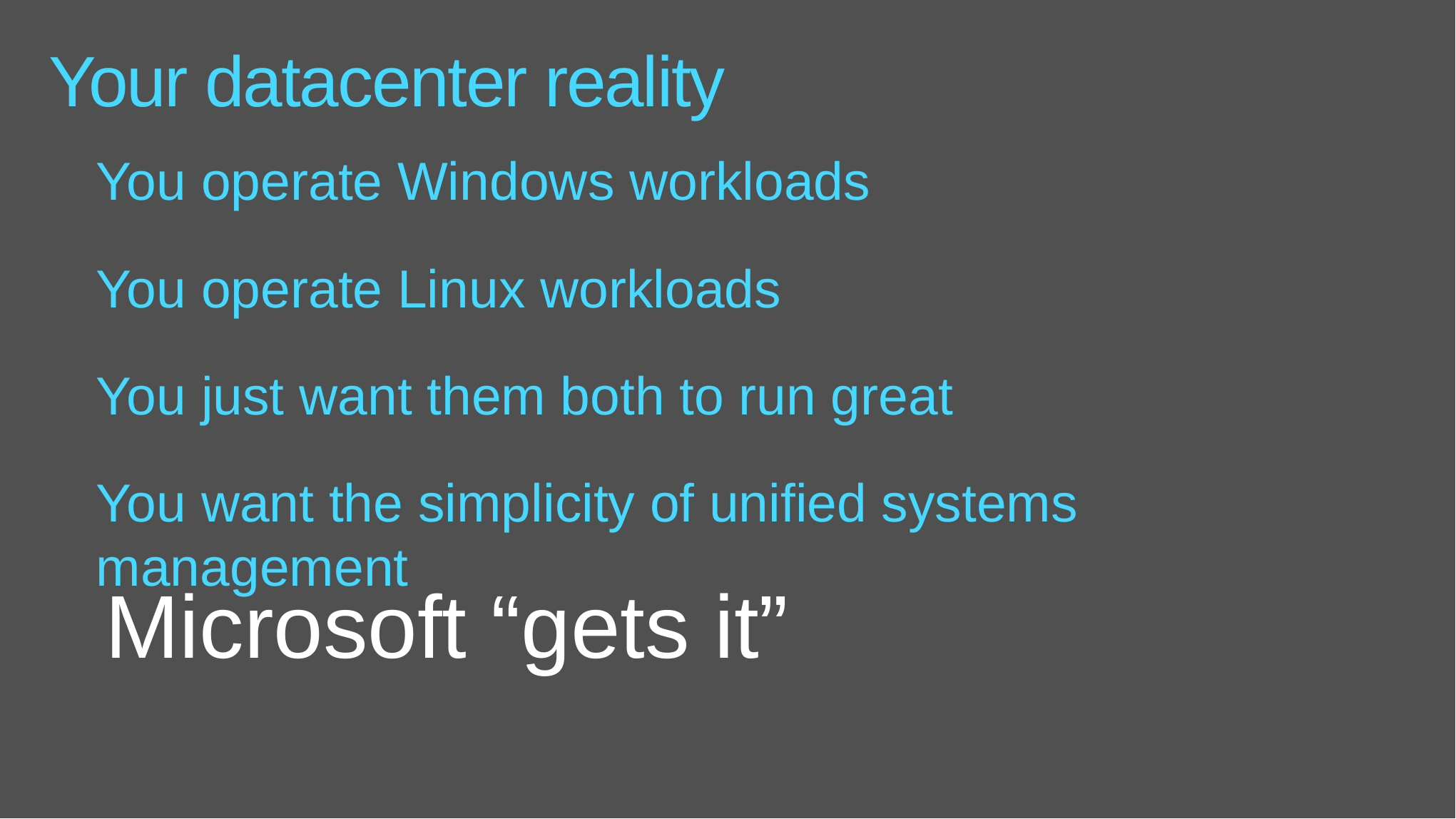

# Your datacenter reality
You operate Windows workloads
You operate Linux workloads
You just want them both to run great
You want the simplicity of unified systems management
Microsoft “gets it”